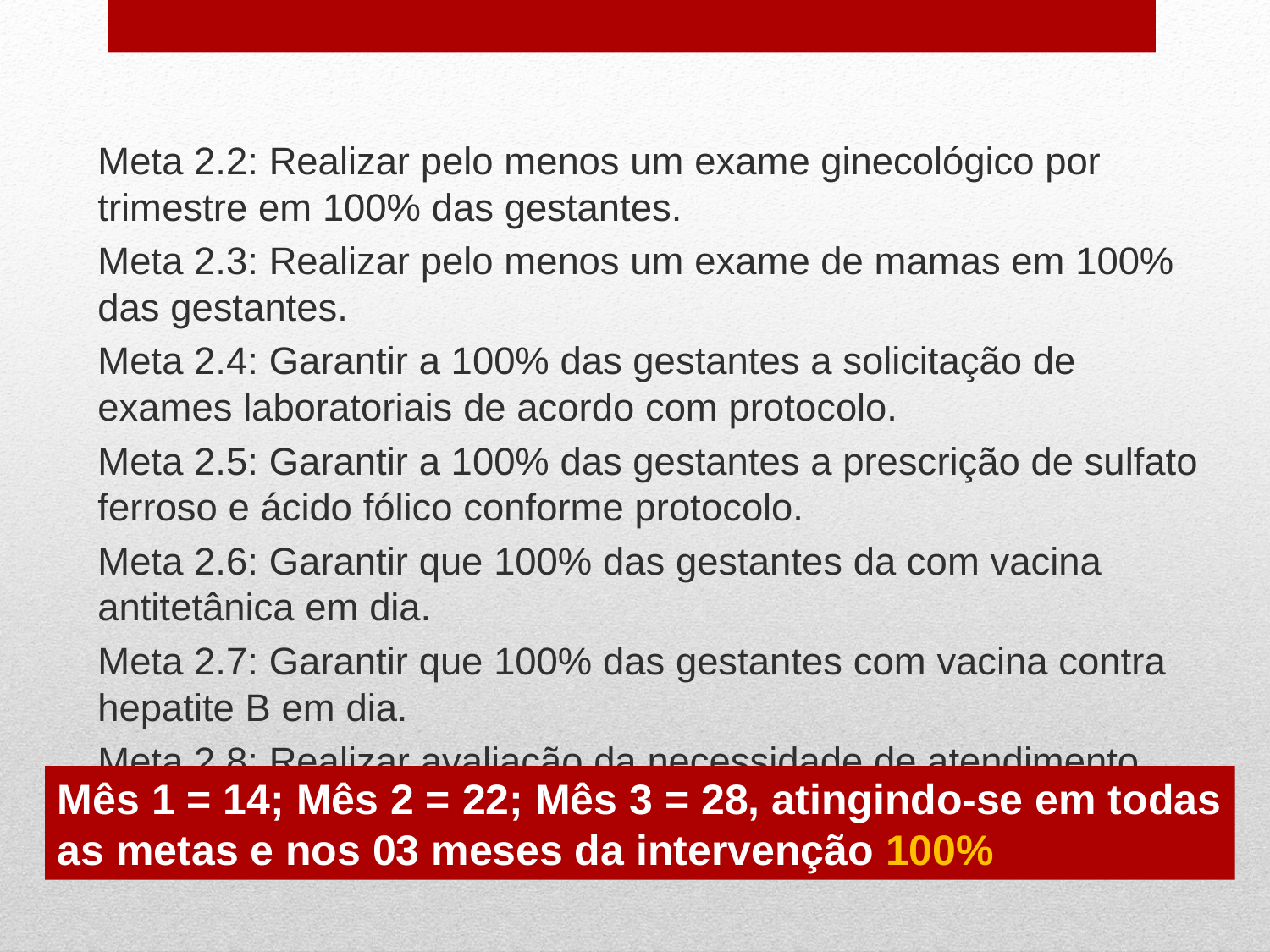

Meta 2.2: Realizar pelo menos um exame ginecológico por trimestre em 100% das gestantes.
Meta 2.3: Realizar pelo menos um exame de mamas em 100% das gestantes.
Meta 2.4: Garantir a 100% das gestantes a solicitação de exames laboratoriais de acordo com protocolo.
Meta 2.5: Garantir a 100% das gestantes a prescrição de sulfato ferroso e ácido fólico conforme protocolo.
Meta 2.6: Garantir que 100% das gestantes da com vacina antitetânica em dia.
Meta 2.7: Garantir que 100% das gestantes com vacina contra hepatite B em dia.
Meta 2.8: Realizar avaliação da necessidade de atendimento odontológico em 100% das gestantes durante o pré-natal.

Mês 1 = 14; Mês 2 = 22; Mês 3 = 28, atingindo-se em todas as metas e nos 03 meses da intervenção 100%